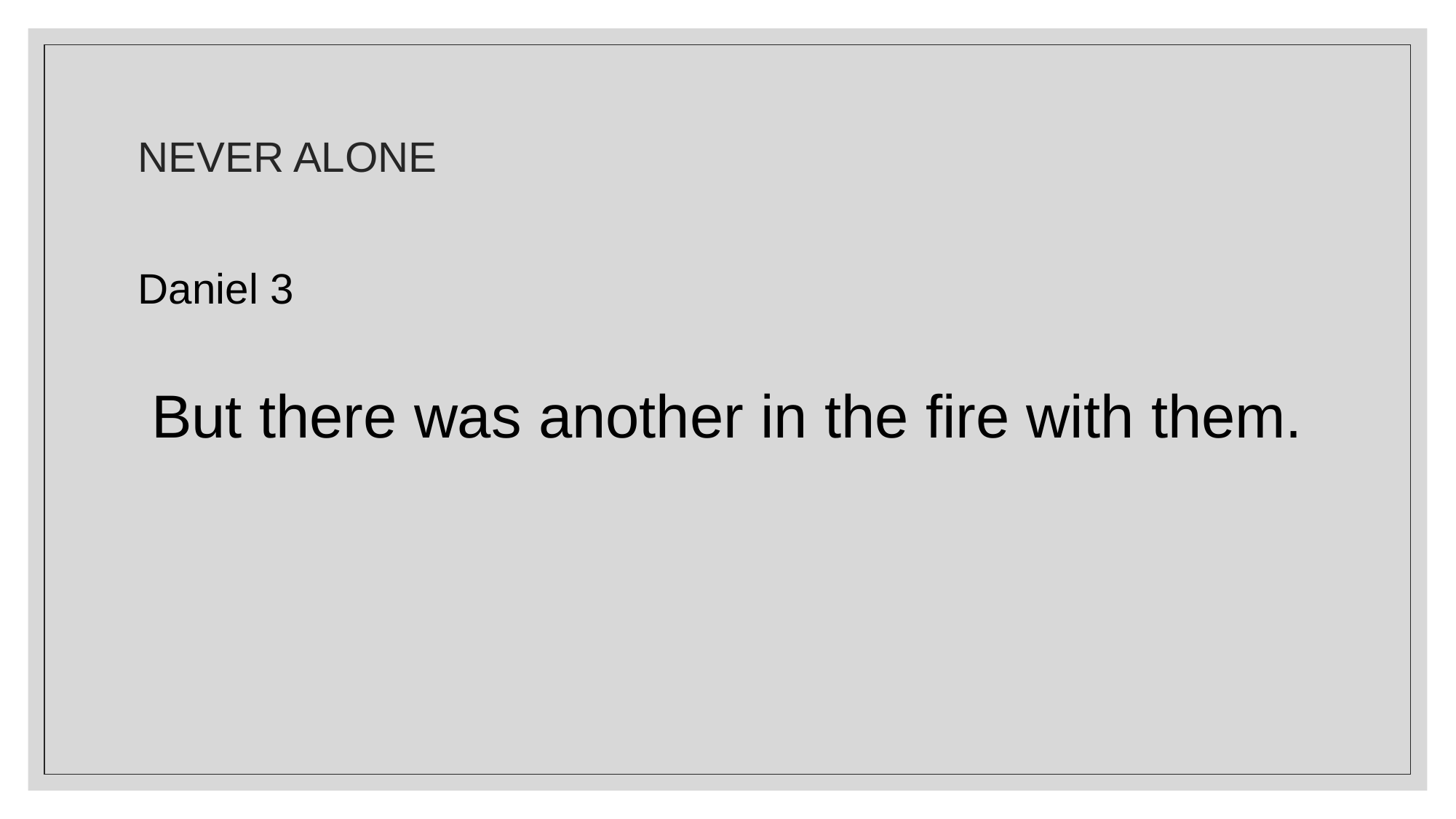

# NEVER ALONE
Daniel 3

But there was another in the fire with them.